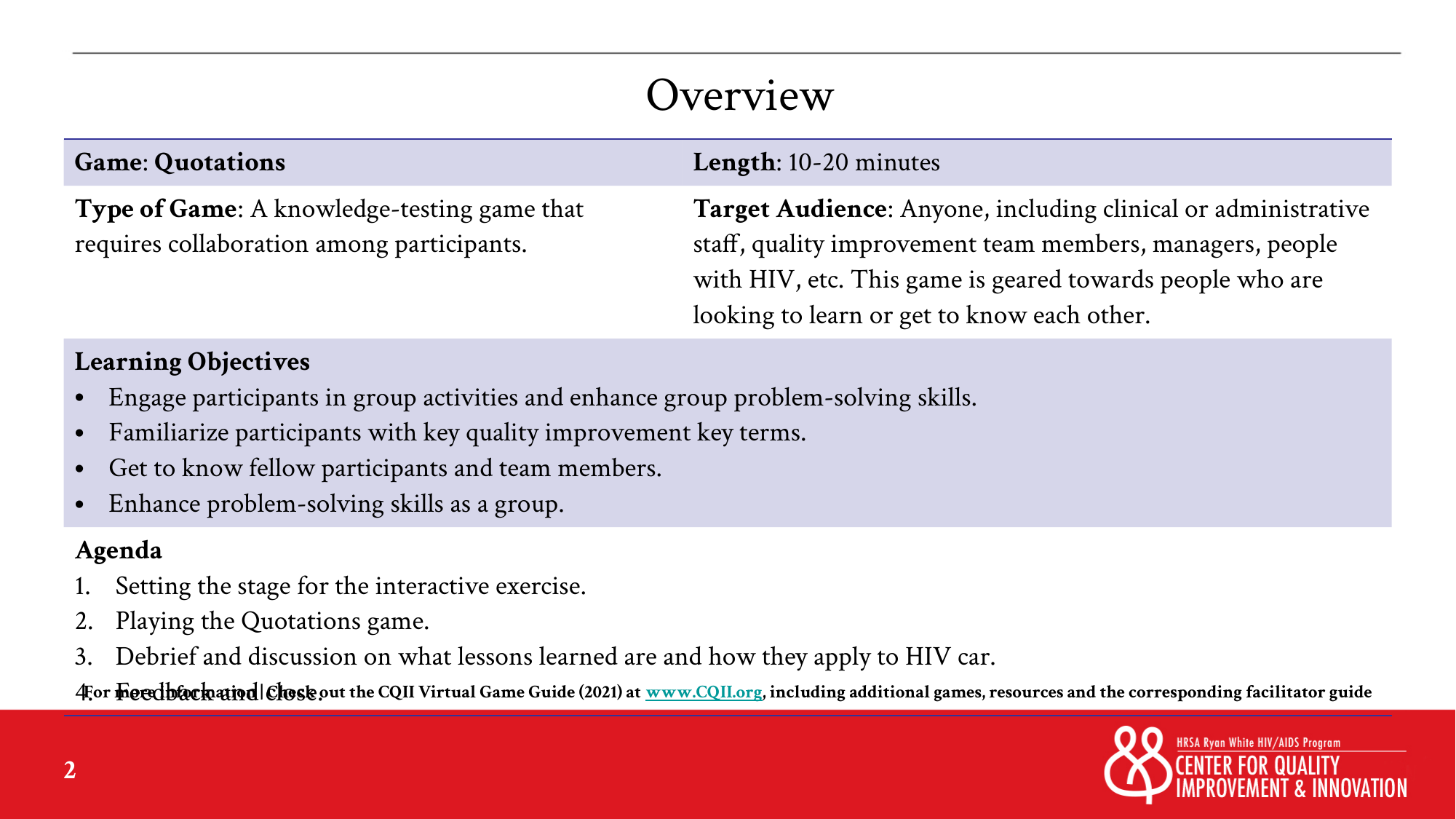

# Overview
| Game: Quotations | Length: 10-20 minutes |
| --- | --- |
| Type of Game: A knowledge-testing game that requires collaboration among participants. | Target Audience: Anyone, including clinical or administrative staff, quality improvement team members, managers, people with HIV, etc. This game is geared towards people who are looking to learn or get to know each other. |
| Learning Objectives Engage participants in group activities and enhance group problem-solving skills. Familiarize participants with key quality improvement key terms. Get to know fellow participants and team members. Enhance problem-solving skills as a group. |  |
| Agenda Setting the stage for the interactive exercise. Playing the Quotations game. Debrief and discussion on what lessons learned are and how they apply to HIV car. Feedback and close. |  |
For more information | Check out the CQII Virtual Game Guide (2021) at www.CQII.org, including additional games, resources and the corresponding facilitator guide